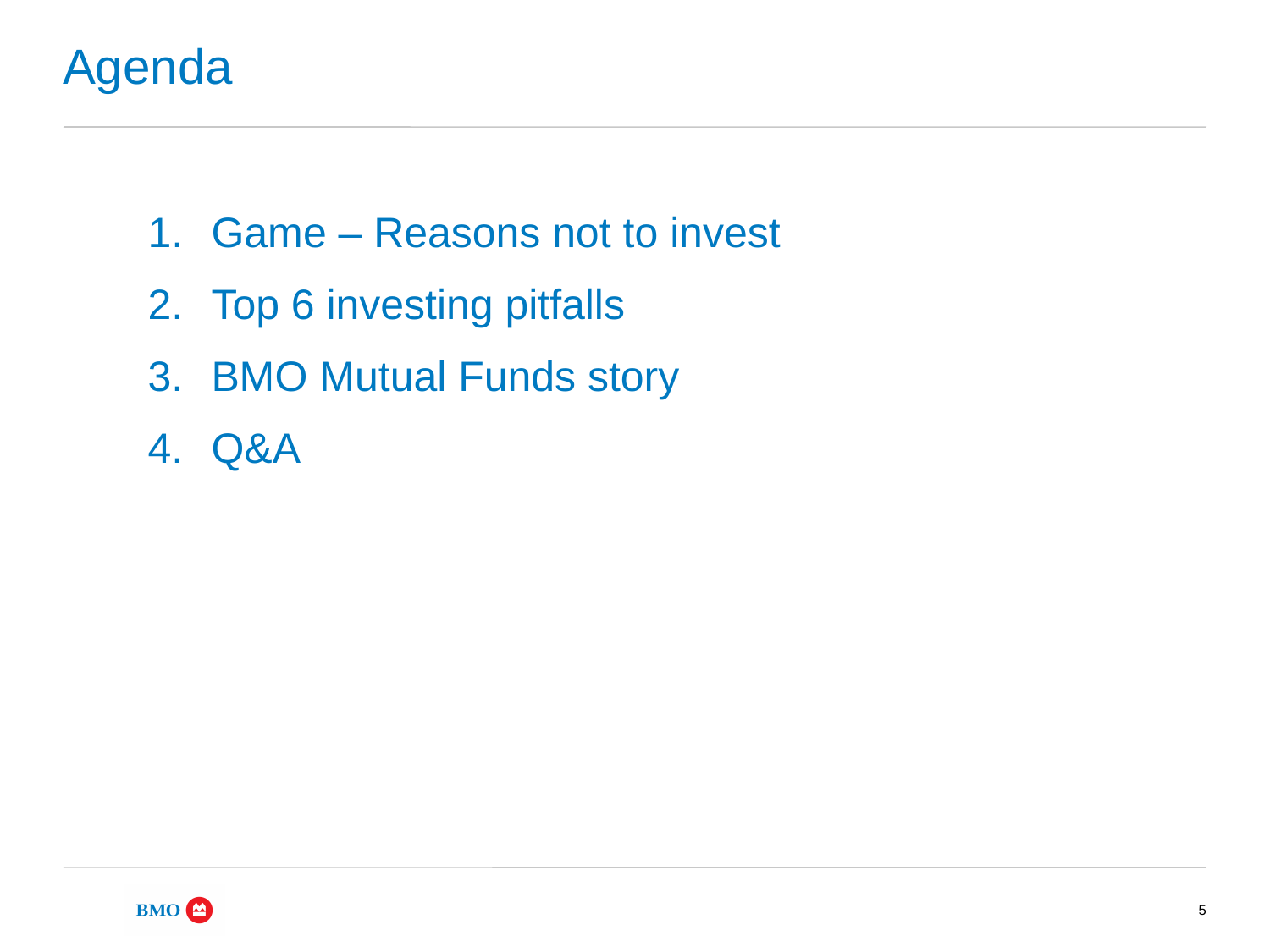

Agenda
Game – Reasons not to invest
Top 6 investing pitfalls
BMO Mutual Funds story
Q&A

#
5